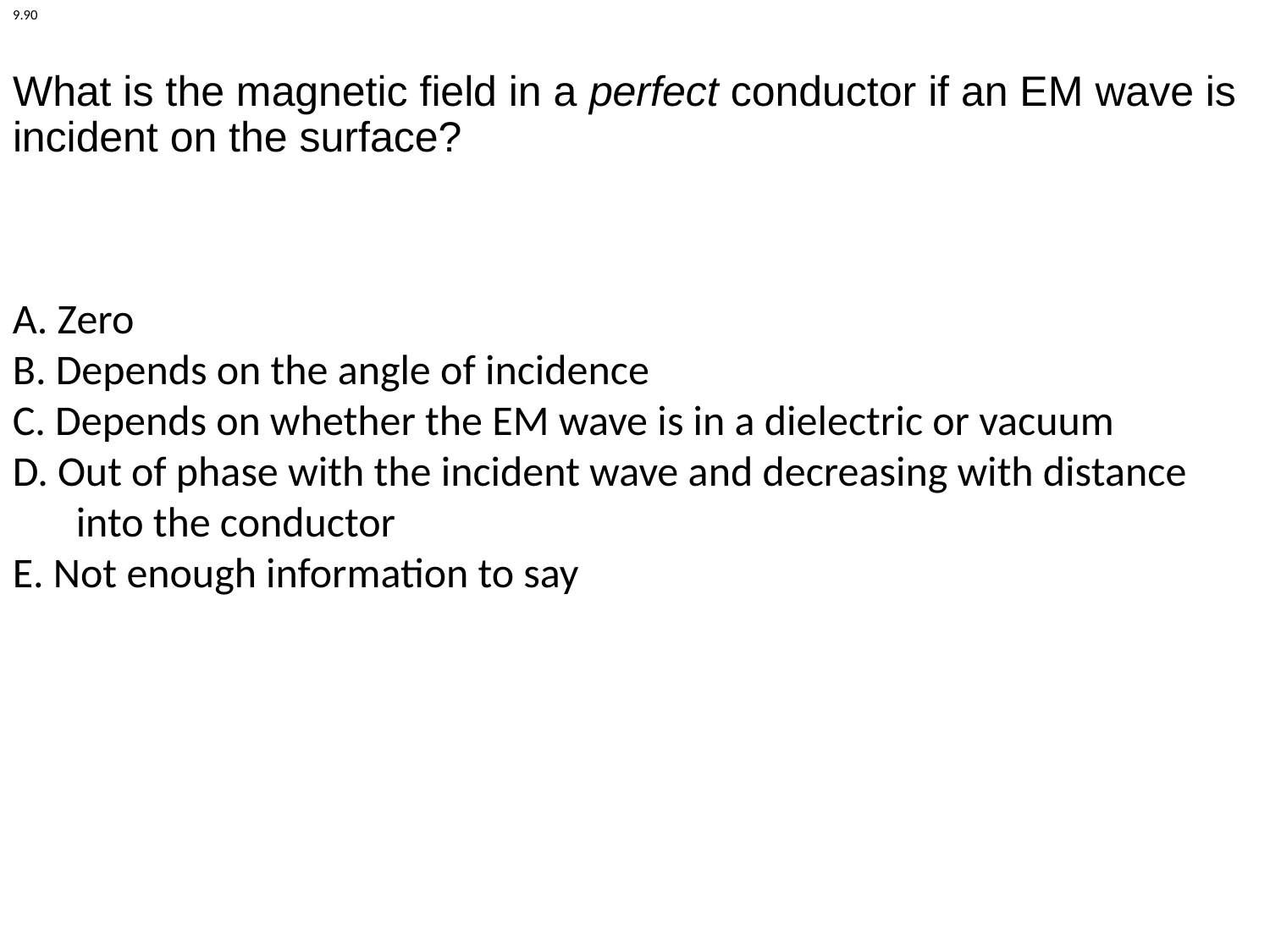

9.90
What is the magnetic field in a perfect conductor if an EM wave is incident on the surface?
A. Zero
B. Depends on the angle of incidence
C. Depends on whether the EM wave is in a dielectric or vacuum
D. Out of phase with the incident wave and decreasing with distance into the conductor
E. Not enough information to say